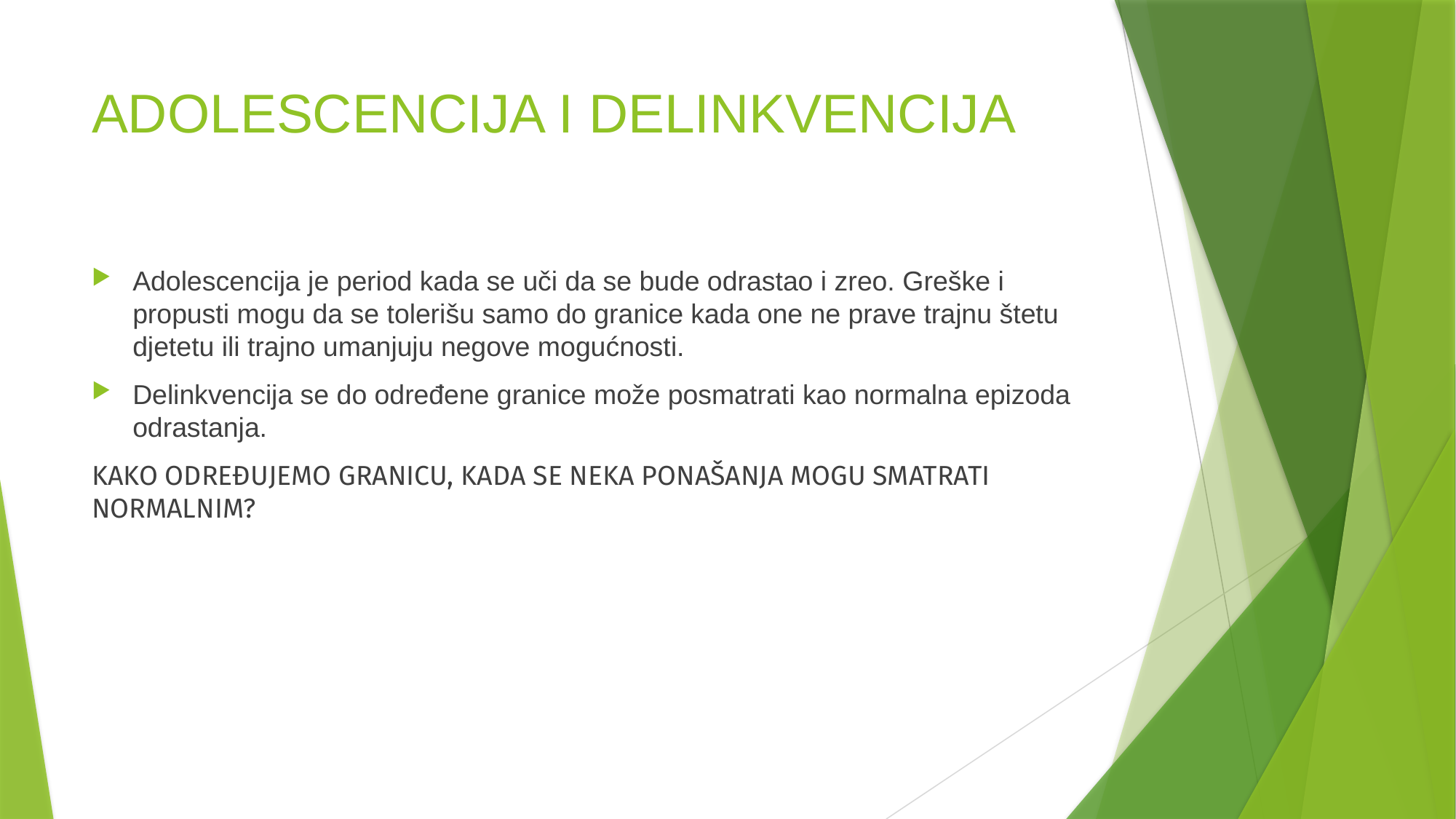

# ADOLESCENCIJA I DELINKVENCIJA
Adolescencija je period kada se uči da se bude odrastao i zreo. Greške i propusti mogu da se tolerišu samo do granice kada one ne prave trajnu štetu djetetu ili trajno umanjuju negove mogućnosti.
Delinkvencija se do određene granice može posmatrati kao normalna epizoda odrastanja.
KAKO ODREĐUJEMO GRANICU, KADA SE NEKA PONAŠANJA MOGU SMATRATI NORMALNIM?